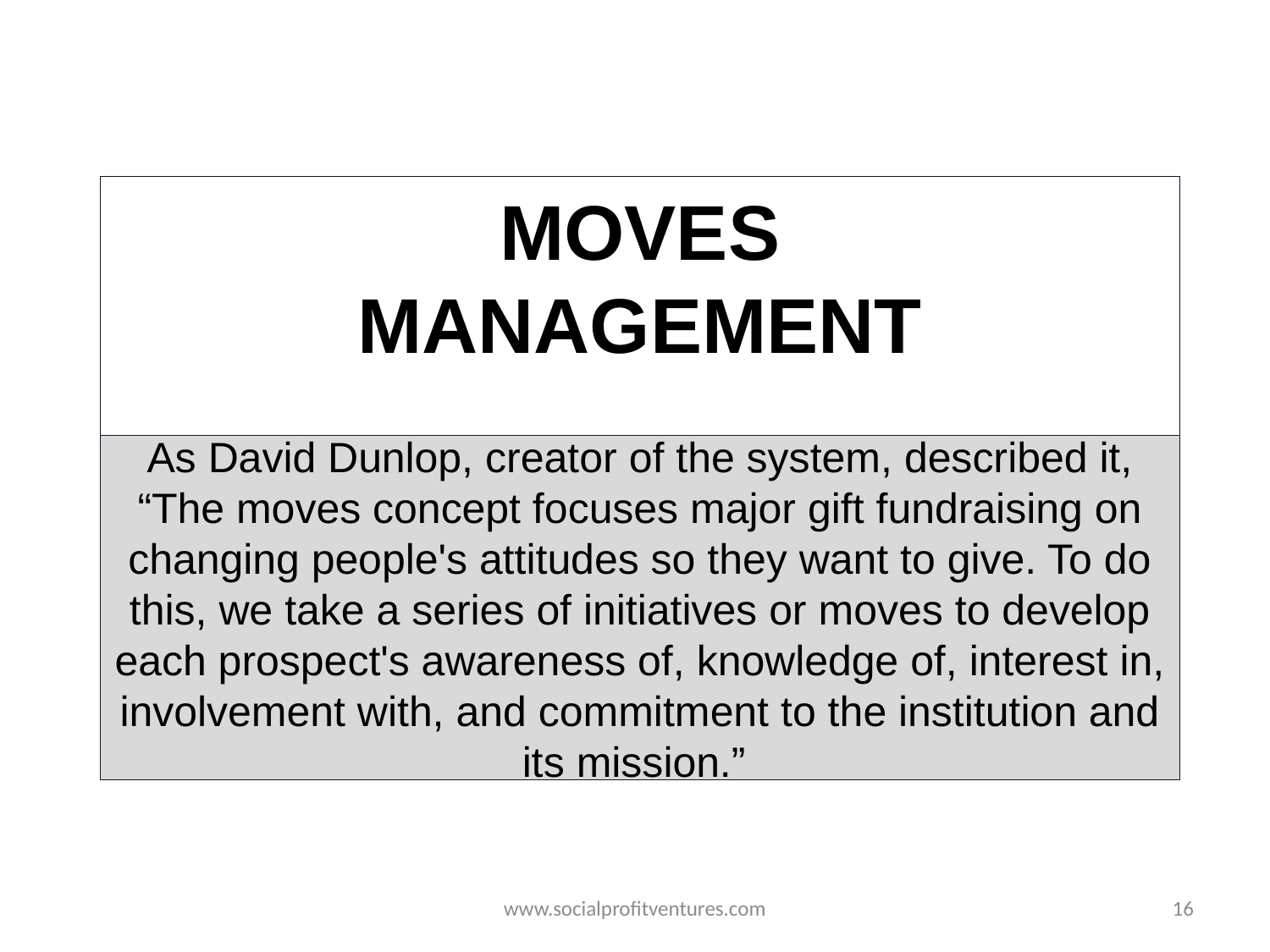

# Moves Management
As David Dunlop, creator of the system, described it, “The moves concept focuses major gift fundraising on changing people's attitudes so they want to give. To do this, we take a series of initiatives or moves to develop each prospect's awareness of, knowledge of, interest in, involvement with, and commitment to the institution and its mission.”
www.socialprofitventures.com
16